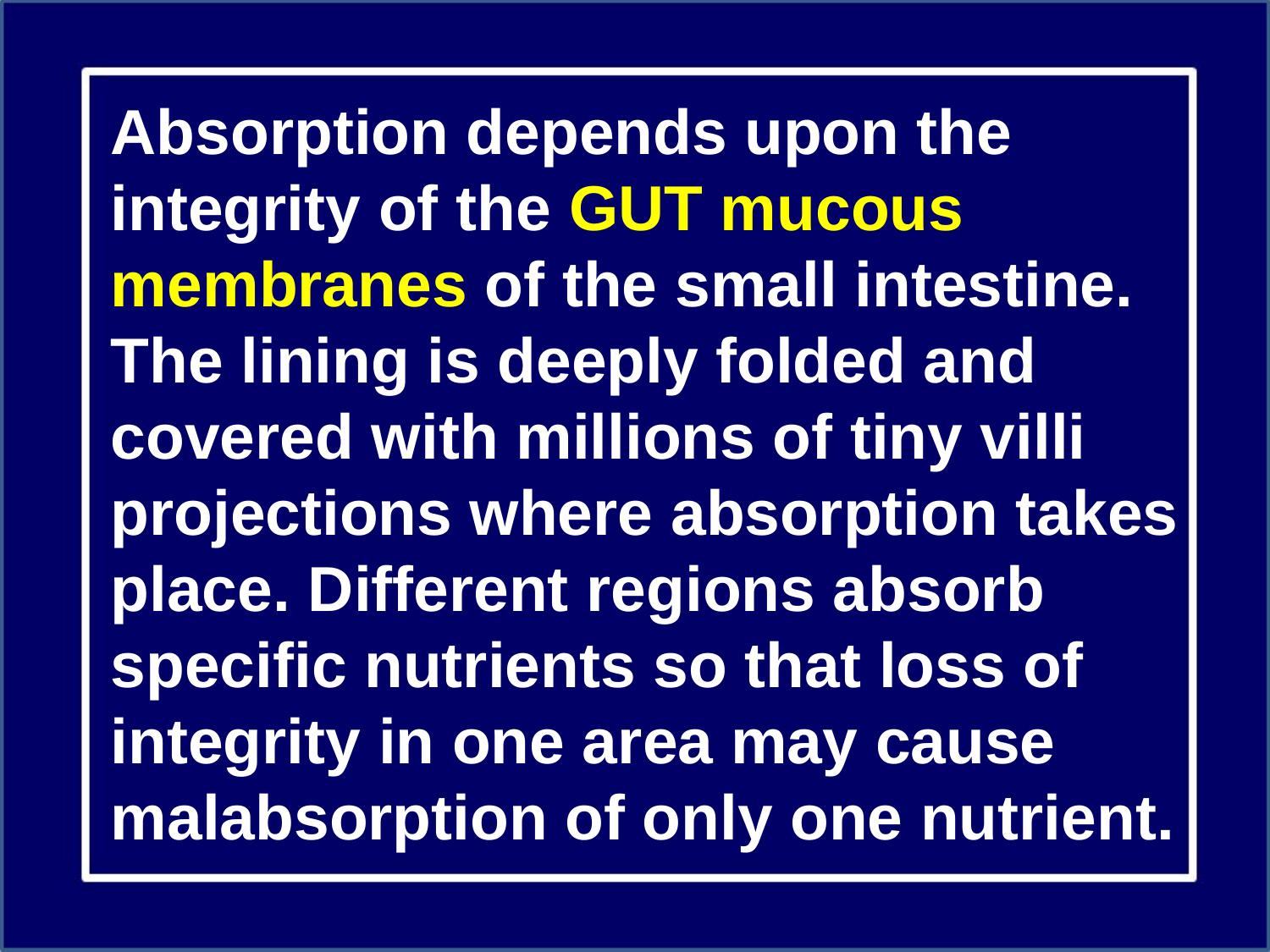

Absorption depends upon the integrity of the GUT mucous membranes of the small intestine. The lining is deeply folded and covered with millions of tiny villi projections where absorption takes place. Different regions absorb specific nutrients so that loss of integrity in one area may cause malabsorption of only one nutrient.